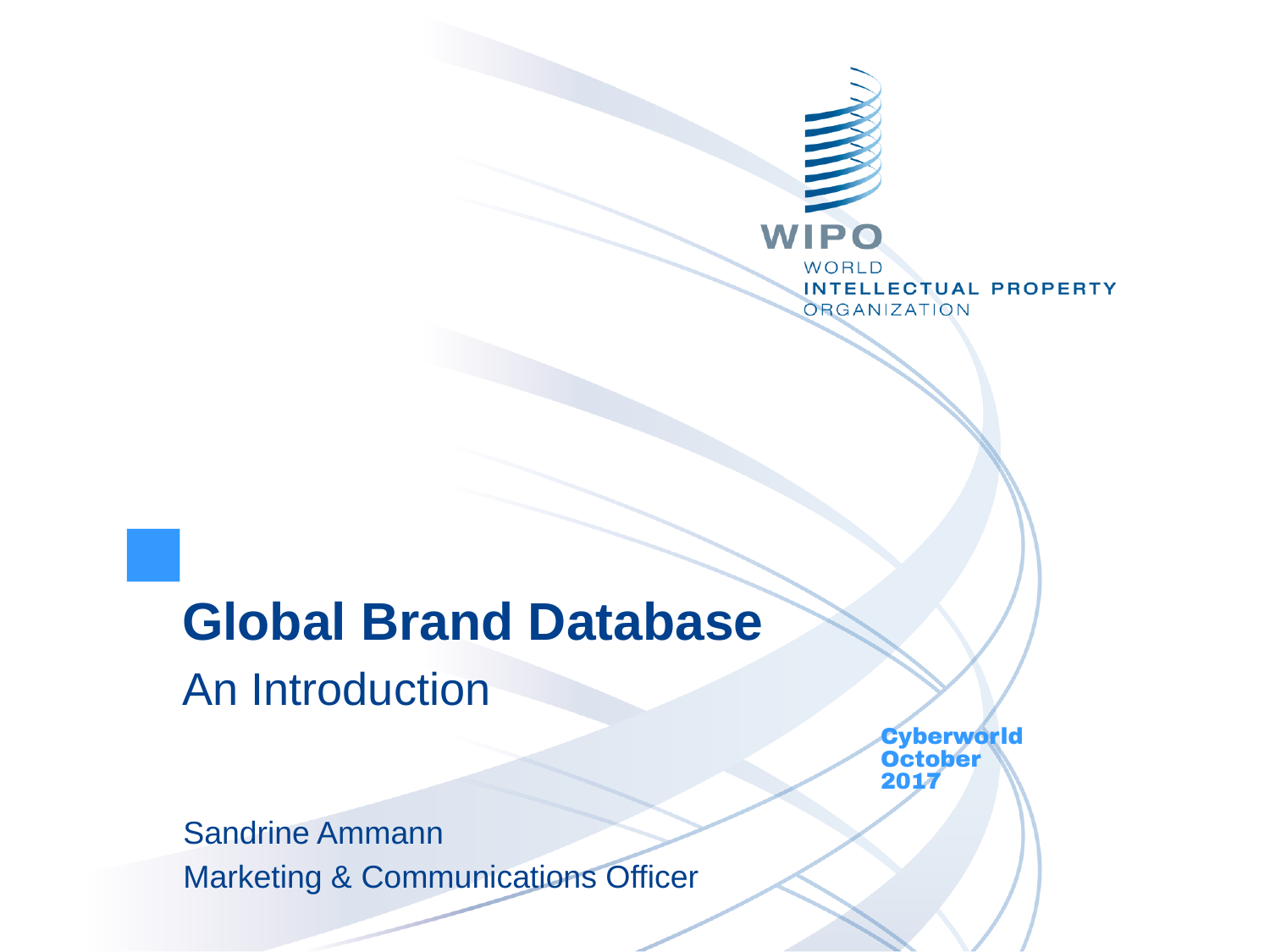

Global Brand Database
An Introduction
Cyberworld
October
2017
Sandrine Ammann
Marketing & Communications Officer